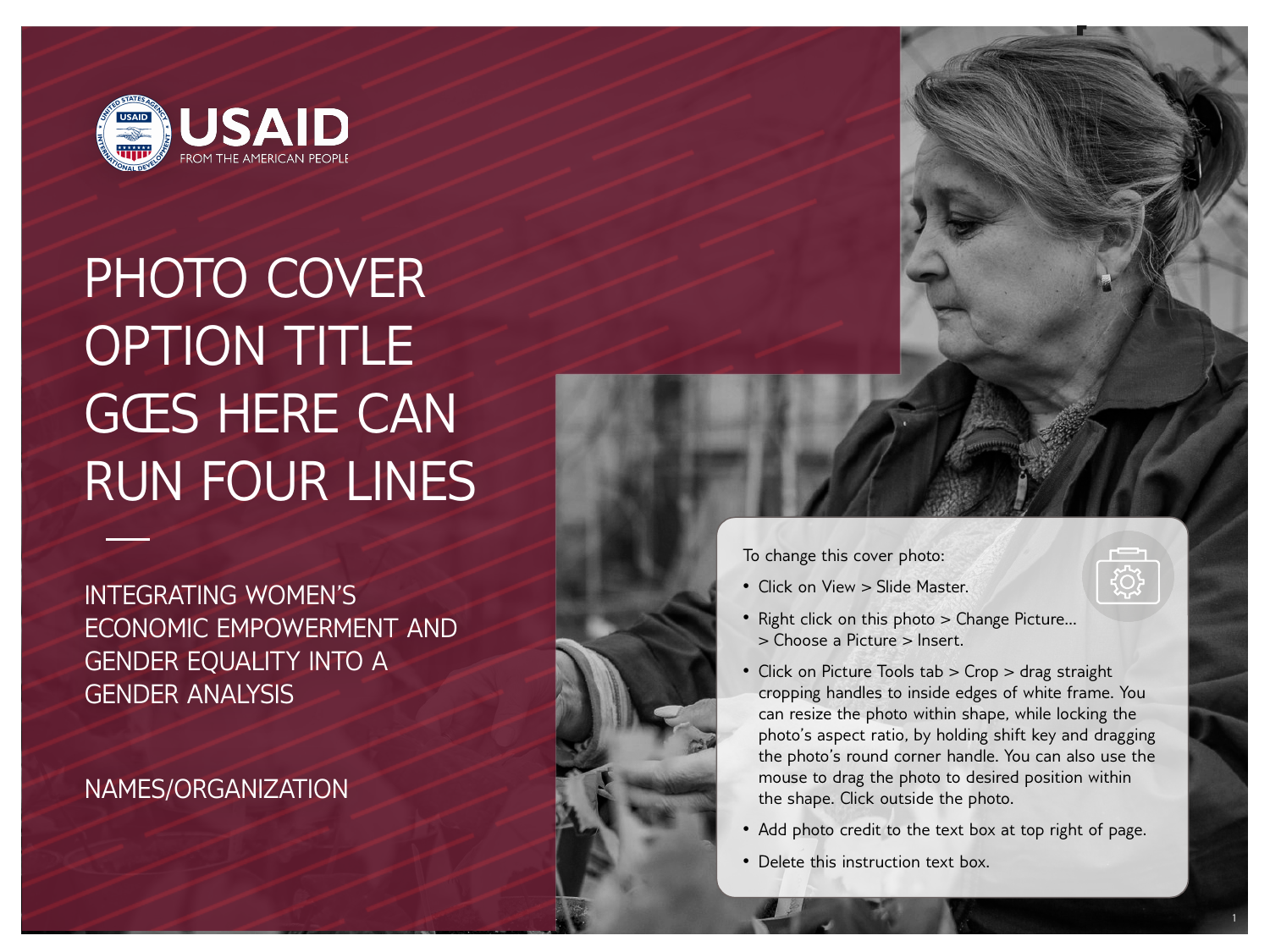

# PHOTO COVER OPTION TITLE GOES HERE CAN RUN FOUR LINES
INTEGRATING WOMEN’S ECONOMIC EMPOWERMENT AND GENDER EQUALITY INTO A GENDER ANALYSIS

NAMES/ORGANIZATION

1